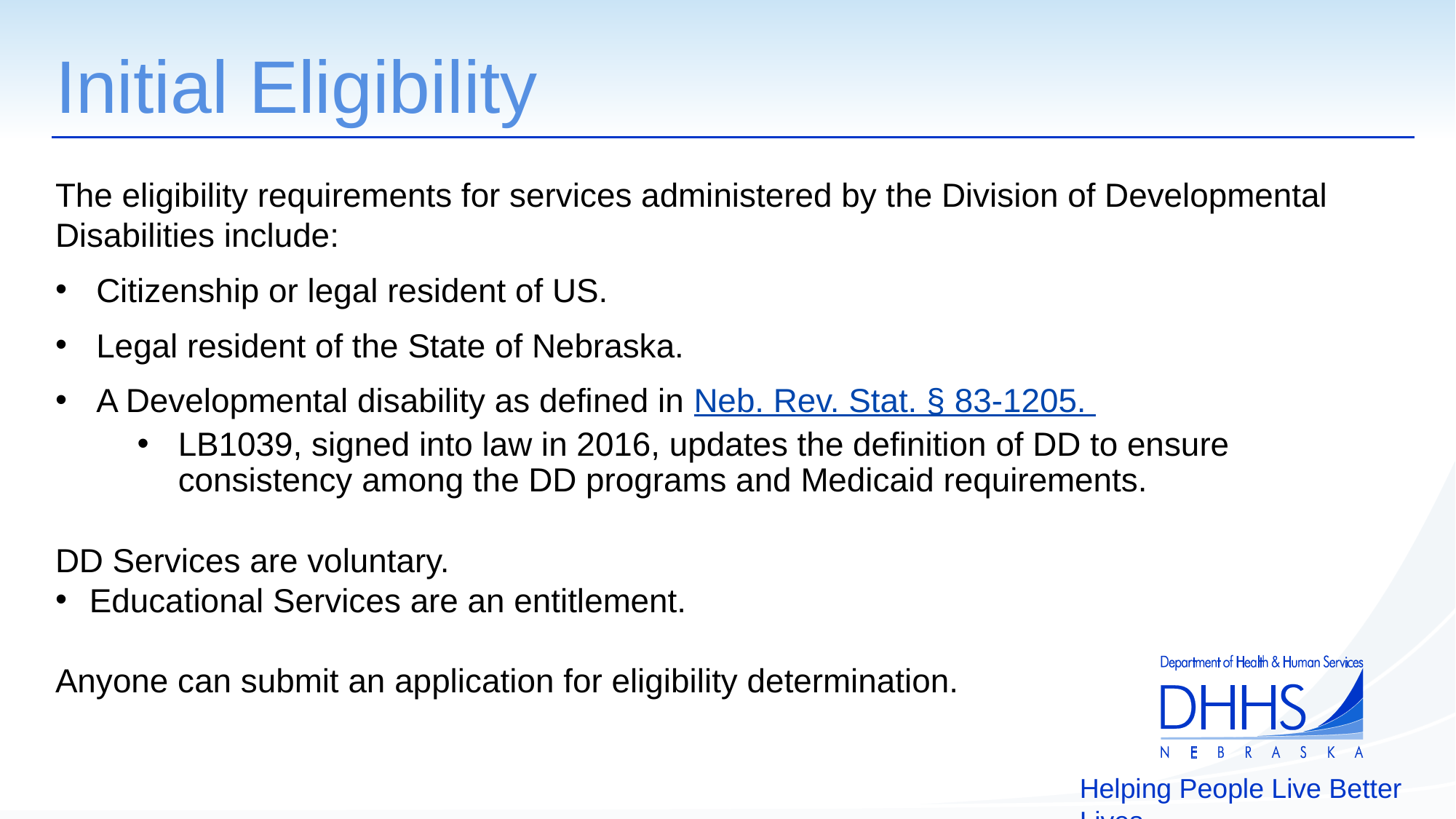

# Initial Eligibility
The eligibility requirements for services administered by the Division of Developmental Disabilities include:
Citizenship or legal resident of US.
Legal resident of the State of Nebraska.
A Developmental disability as defined in Neb. Rev. Stat. § 83-1205.
LB1039, signed into law in 2016, updates the definition of DD to ensure consistency among the DD programs and Medicaid requirements.

DD Services are voluntary.
Educational Services are an entitlement.

Anyone can submit an application for eligibility determination.

Helping People Live Better Lives